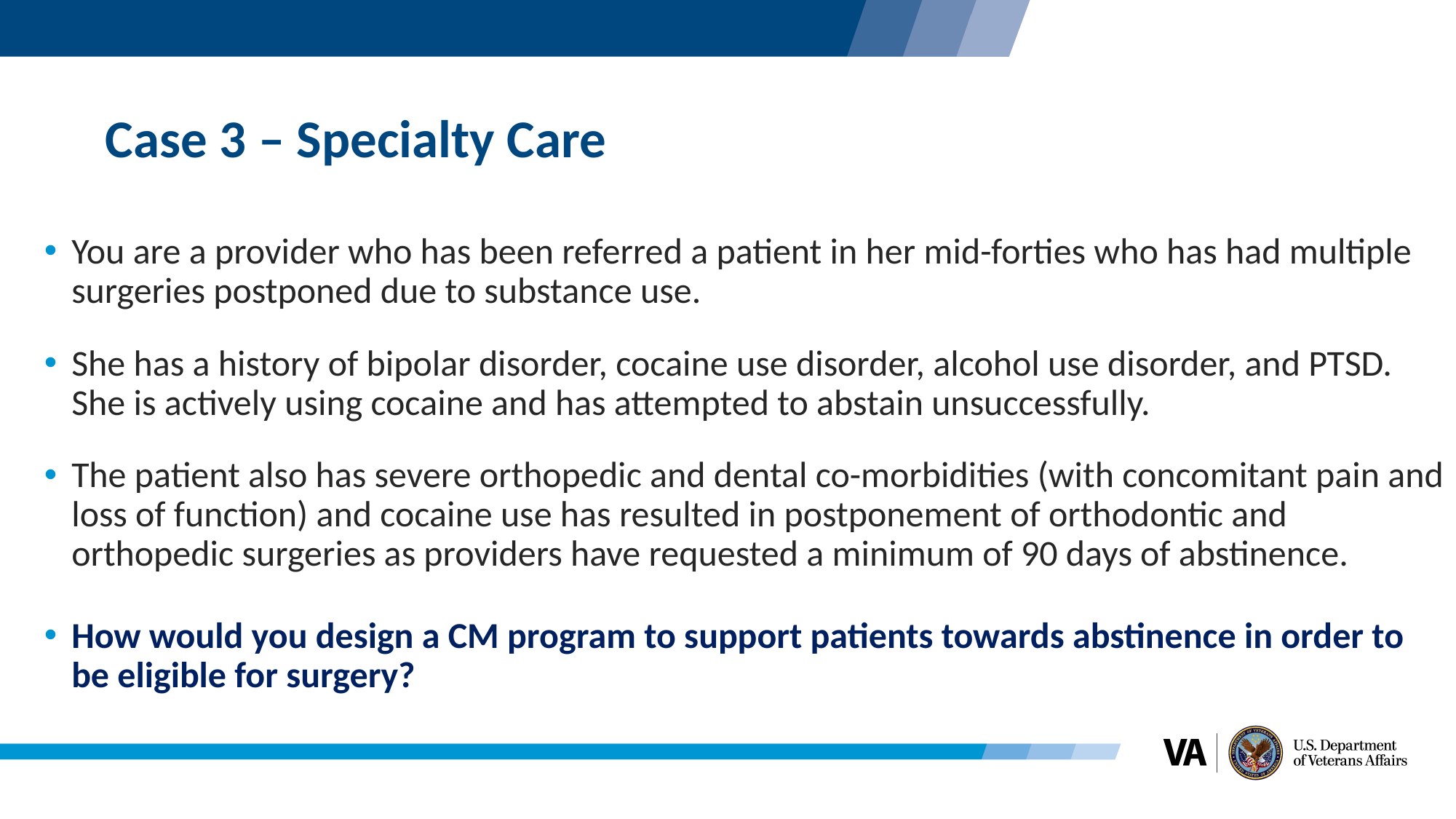

# Case 3 – Specialty Care
You are a provider who has been referred a patient in her mid-forties who has had multiple surgeries postponed due to substance use.
She has a history of bipolar disorder, cocaine use disorder, alcohol use disorder, and PTSD. She is actively using cocaine and has attempted to abstain unsuccessfully.
The patient also has severe orthopedic and dental co-morbidities (with concomitant pain and loss of function) and cocaine use has resulted in postponement of orthodontic and orthopedic surgeries as providers have requested a minimum of 90 days of abstinence.
How would you design a CM program to support patients towards abstinence in order to be eligible for surgery?